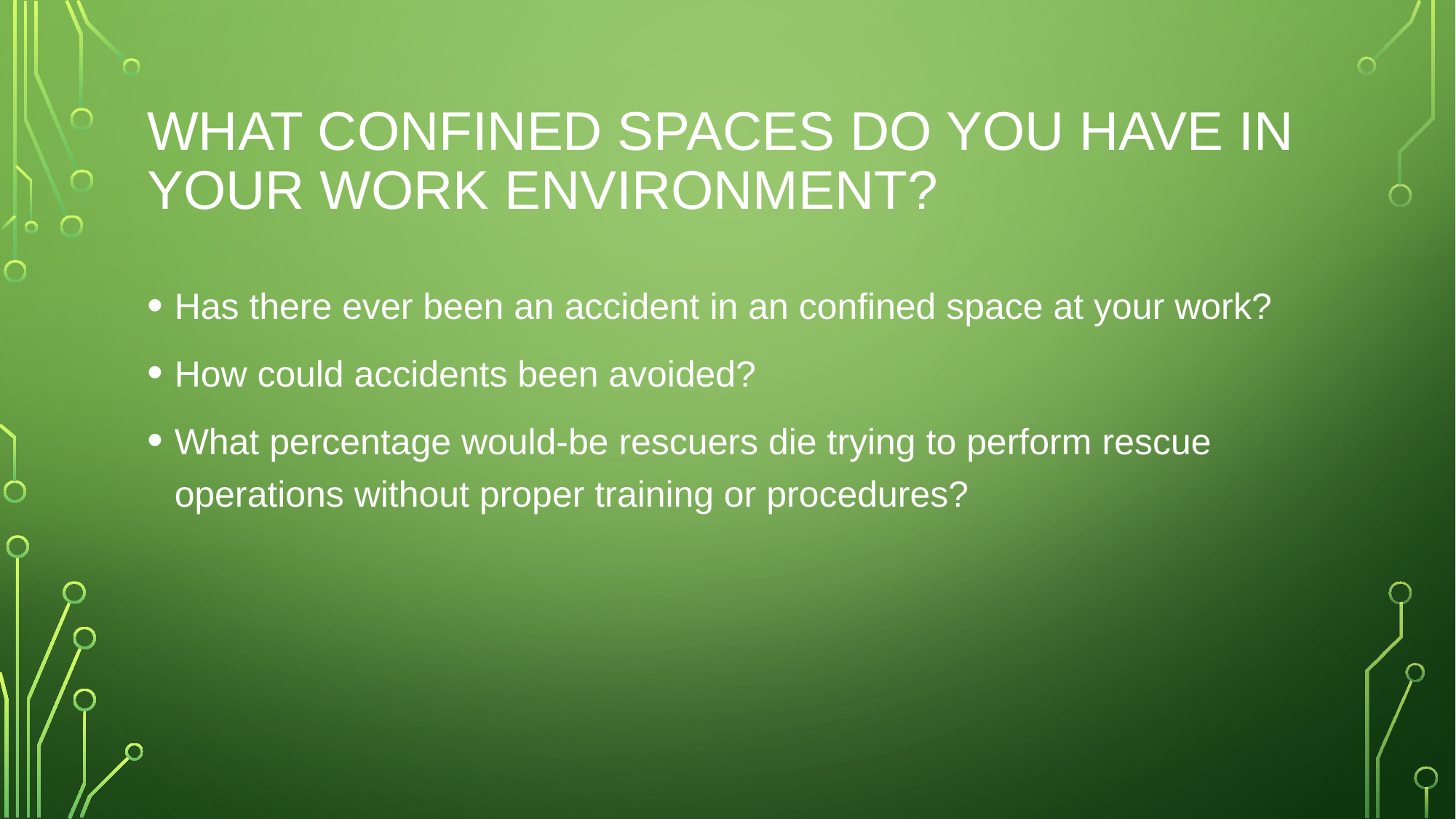

# What confined spaces do you have in your work environment?
Has there ever been an accident in an confined space at your work?
How could accidents been avoided?
What percentage would-be rescuers die trying to perform rescue operations without proper training or procedures?